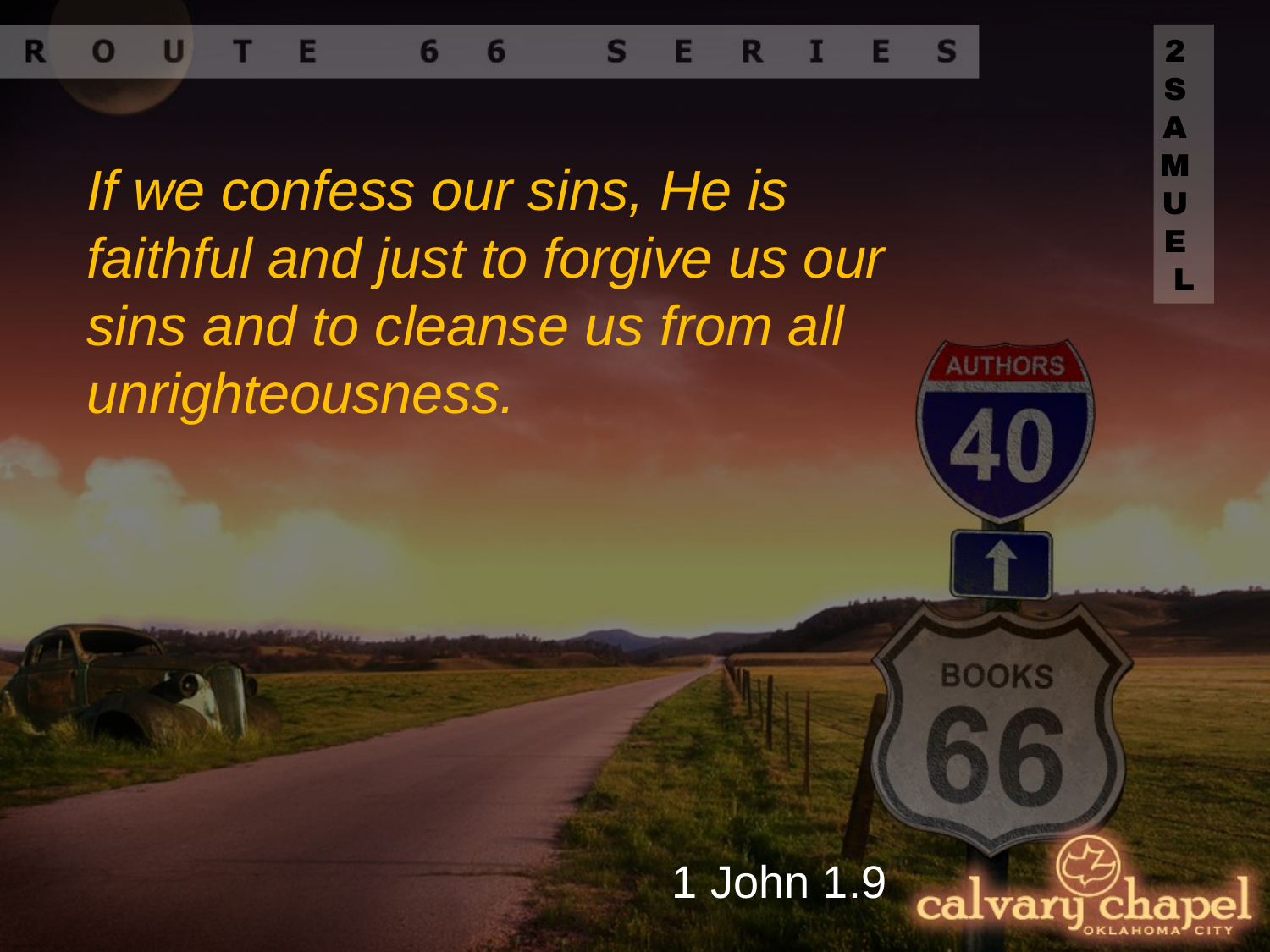

2 SAMUEL
If we confess our sins, He is faithful and just to forgive us our sins and to cleanse us from all unrighteousness.
1 John 1.9